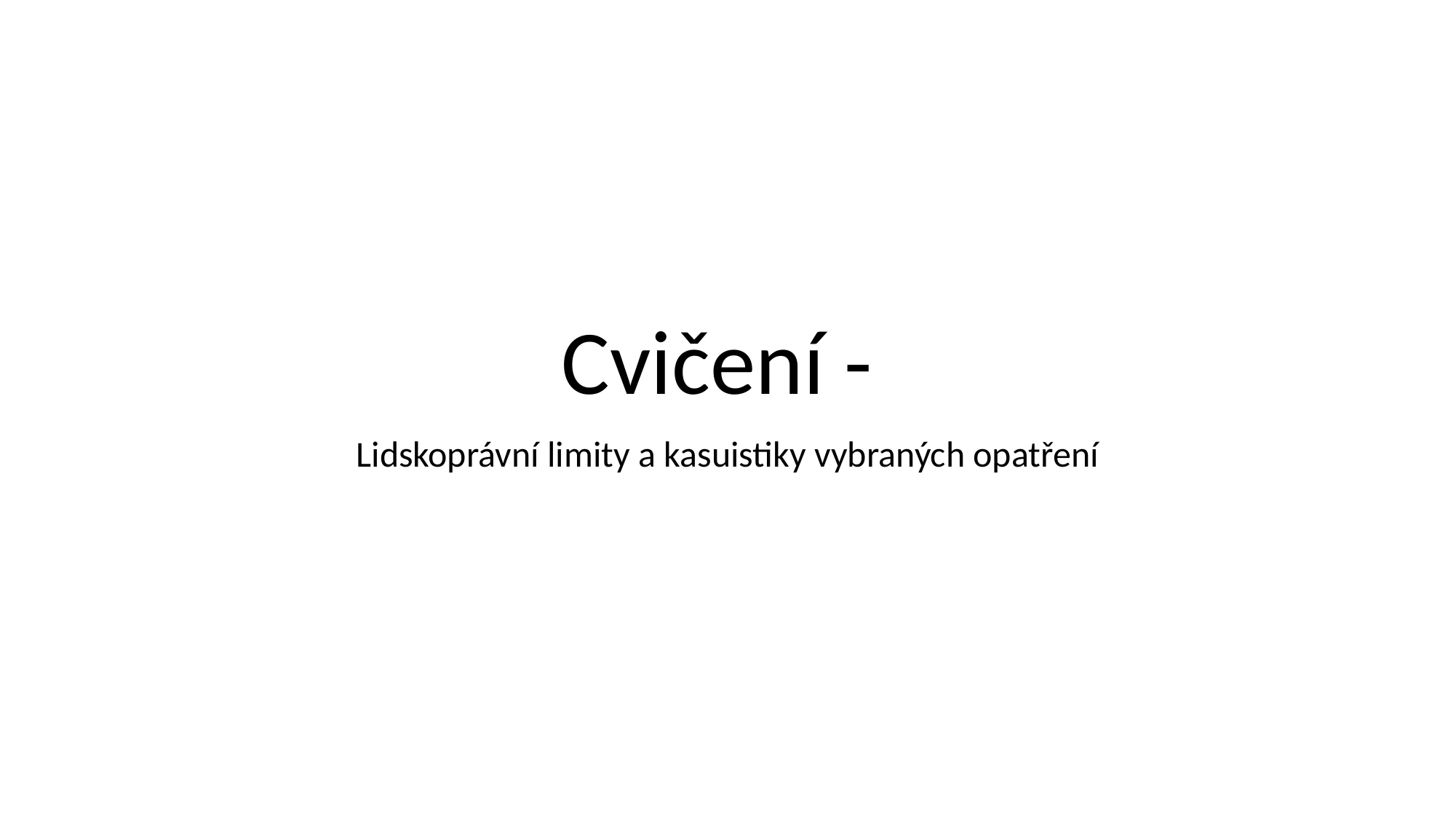

# Cvičení -
Lidskoprávní limity a kasuistiky vybraných opatření